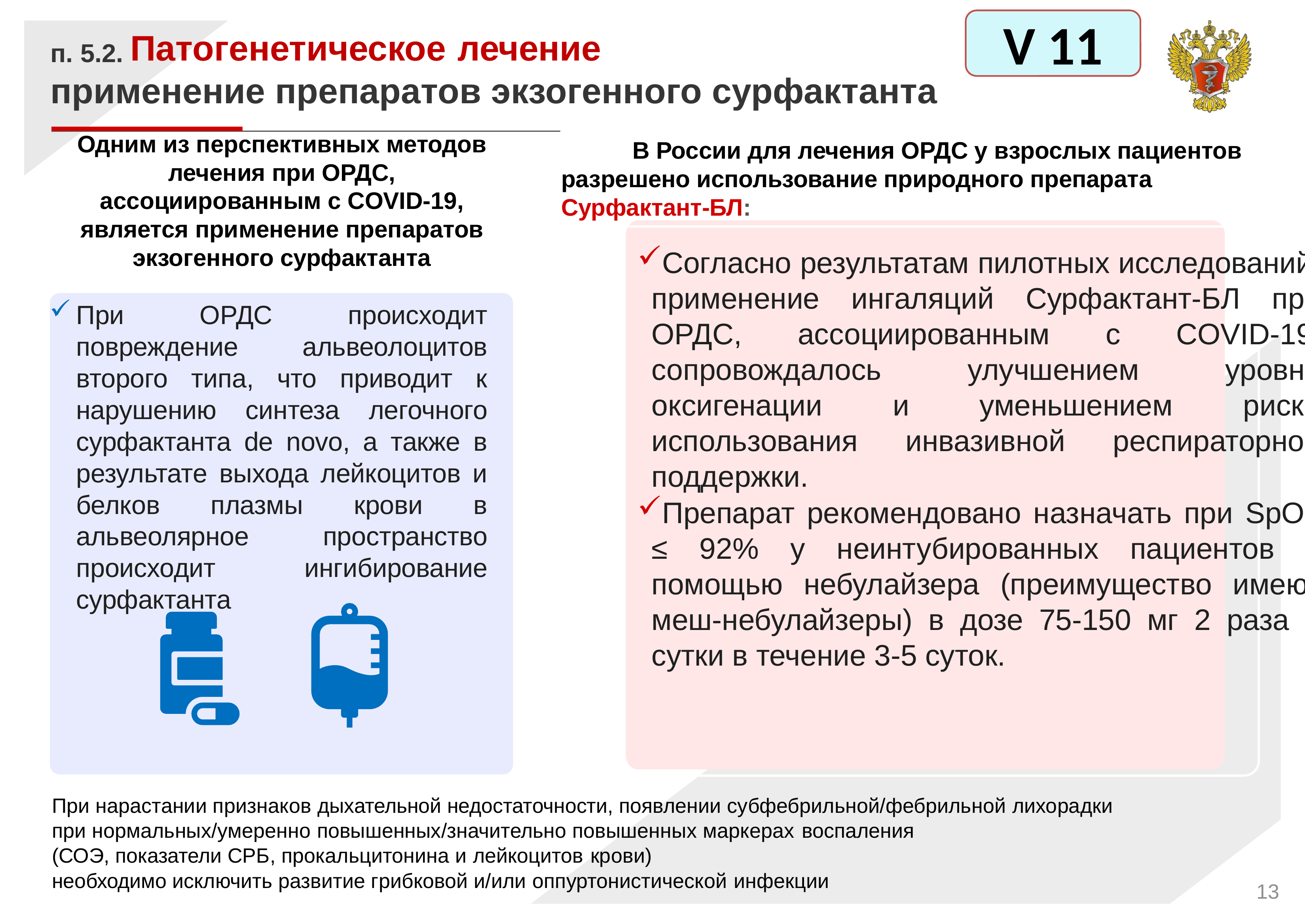

V 11

п. 5.2. Патогенетическое лечение
применение препаратов экзогенного сурфактанта

Одним из перспективных методов лечения при ОРДС, ассоциированным с COVID-19, является применение препаратов экзогенного сурфактанта

В России для лечения ОРДС у взрослых пациентов разрешено использование природного препарата Сурфактант-БЛ:

Согласно результатам пилотных исследований, применение ингаляций Сурфактант-БЛ при ОРДС, ассоциированным с COVID-19, сопровождалось улучшением уровня оксигенации и уменьшением риска использования инвазивной респираторной поддержки.
Препарат рекомендовано назначать при SpO2 ≤ 92% у неинтубированных пациентов с помощью небулайзера (преимущество имеют меш-небулайзеры) в дозе 75-150 мг 2 раза в сутки в течение 3-5 суток.

При ОРДС происходит повреждение альвеолоцитов второго типа, что приводит к нарушению синтеза легочного сурфактанта de novo, а также в результате выхода лейкоцитов и белков плазмы крови в альвеолярное пространство происходит ингибирование сурфактанта

При нарастании признаков дыхательной недостаточности, появлении субфебрильной/фебрильной лихорадки  при нормальных/умеренно повышенных/значительно повышенных маркерах воспаления
(СОЭ, показатели СРБ, прокальцитонина и лейкоцитов крови)
необходимо исключить развитие грибковой и/или оппуртонистической инфекции
13